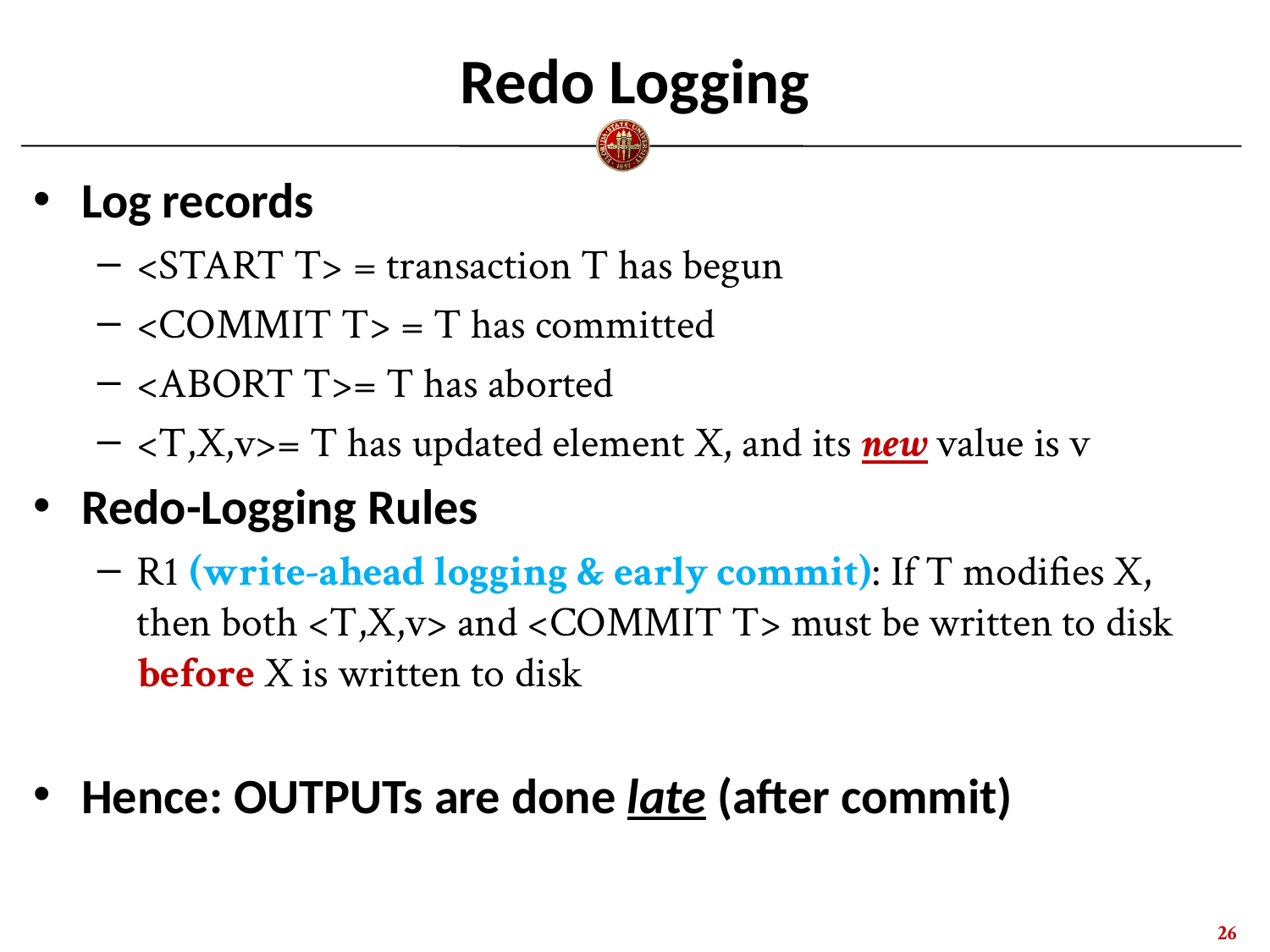

# Redo Logging
Log records
<START T> = transaction T has begun
<COMMIT T> = T has committed
<ABORT T>= T has aborted
<T,X,v>= T has updated element X, and its new value is v
Redo-Logging Rules
R1 (write-ahead logging & early commit): If T modifies X, then both <T,X,v> and <COMMIT T> must be written to disk before X is written to disk

Hence: OUTPUTs are done late (after commit)

26